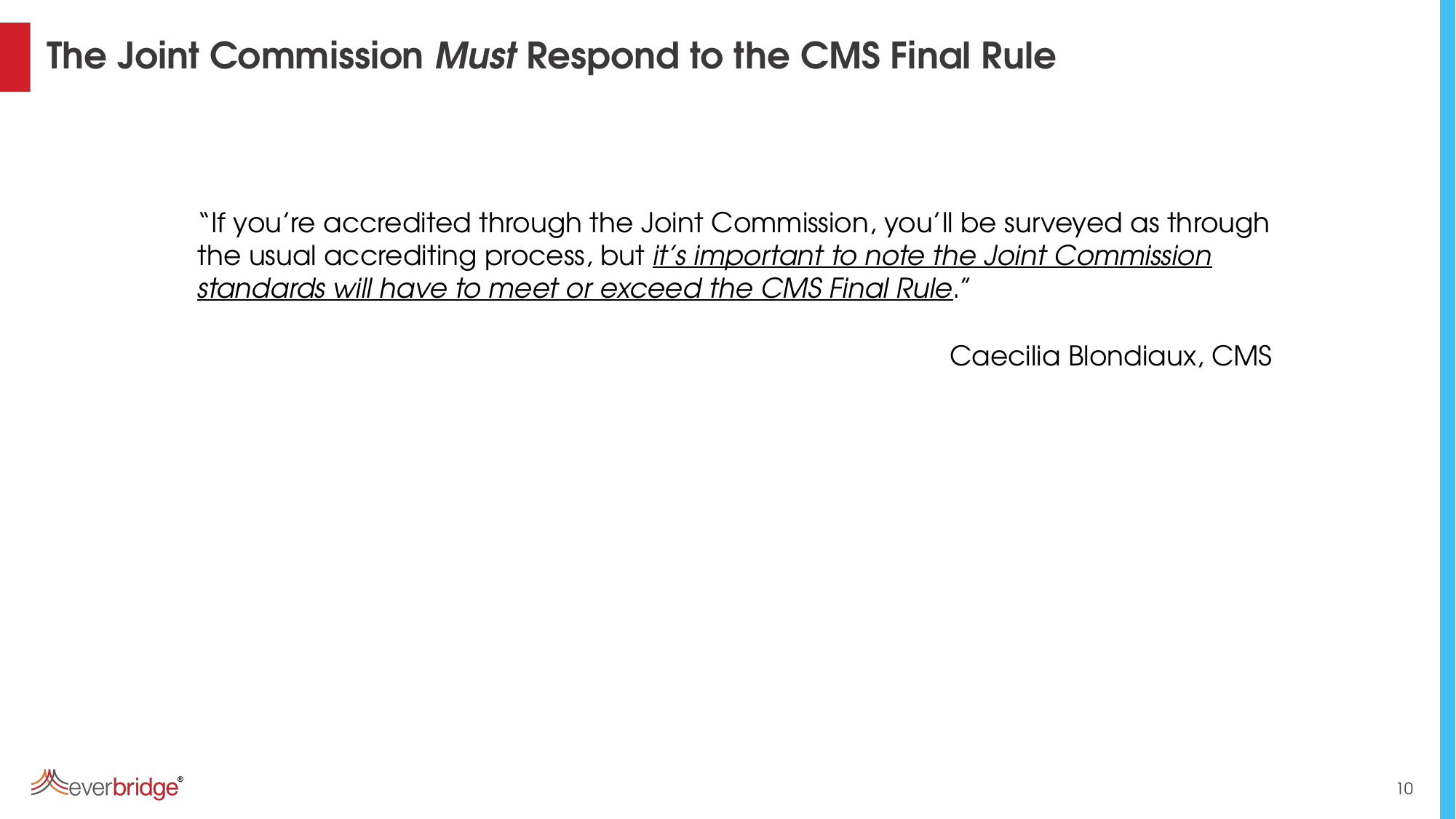

The Joint Commission Must Respond to the CMS Final Rule
“If you’re accredited through the Joint Commission, you’ll be surveyed as through the usual accrediting process, but it’s important to note the Joint Commission standards will have to meet or exceed the CMS Final Rule.”
Caecilia Blondiaux, CMS